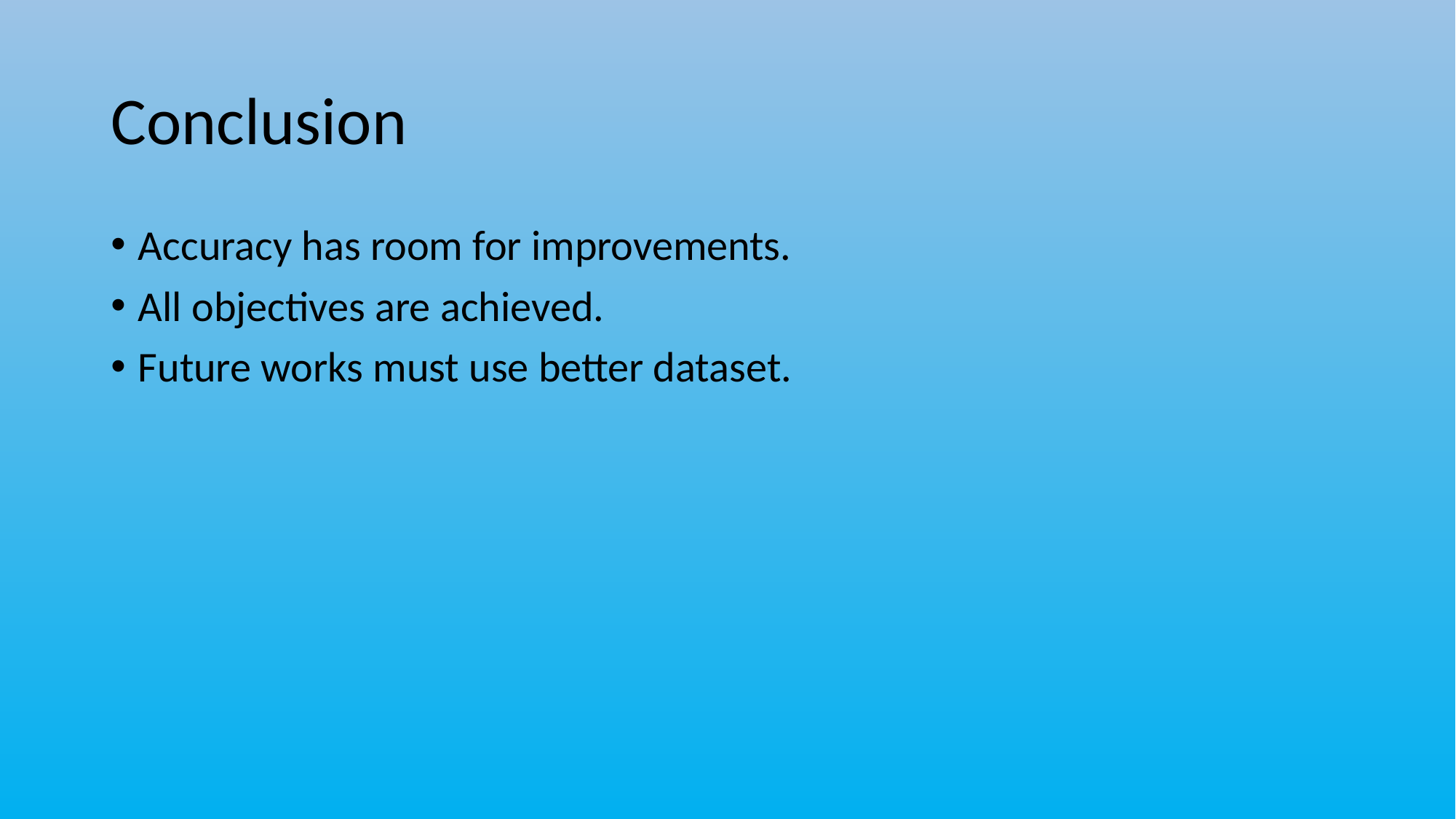

# Conclusion
Accuracy has room for improvements.
All objectives are achieved.
Future works must use better dataset.